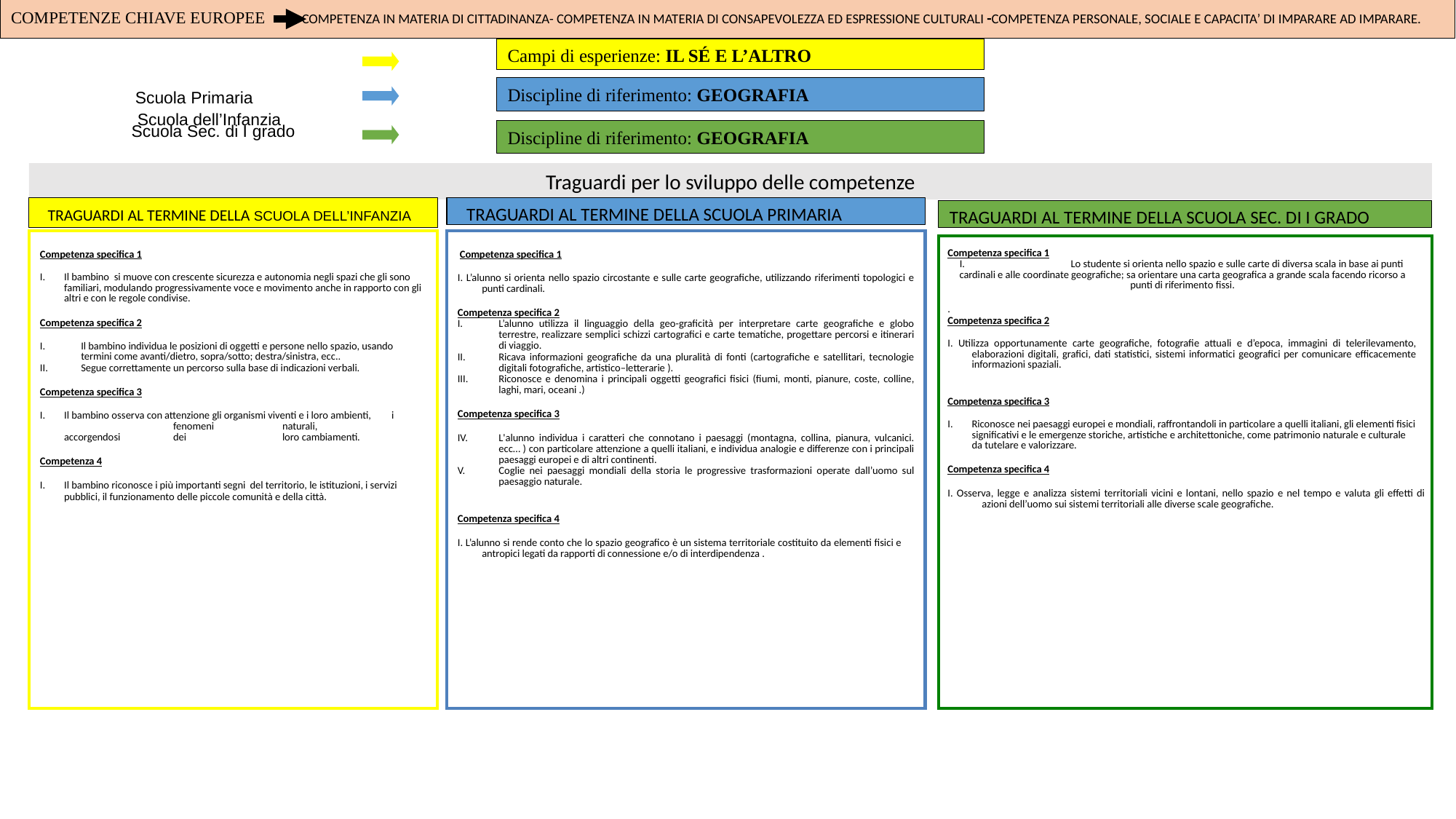

COMPETENZE CHIAVE EUROPEE        COMPETENZA IN MATERIA DI CITTADINANZA- COMPETENZA IN MATERIA DI CONSAPEVOLEZZA ED ESPRESSIONE CULTURALI -COMPETENZA PERSONALE, SOCIALE E CAPACITA’ DI IMPARARE AD IMPARARE.

                           Scuola dell’Infanzia
Campi di esperienze: IL SÉ E L’ALTRO

Discipline di riferimento: GEOGRAFIA

Scuola Primaria

   Scuola Sec. di I grado
Discipline di riferimento: GEOGRAFIA

Traguardi per lo sviluppo delle competenze
TRAGUARDI AL TERMINE DELLA SCUOLA DELL’INFANZIA

  TRAGUARDI AL TERMINE DELLA SCUOLA PRIMARIA

TRAGUARDI AL TERMINE DELLA SCUOLA SEC. DI I GRADO

| Competenza specifica 1 I. Il bambino si muove con crescente sicurezza e autonomia negli spazi che gli sono familiari, modulando progressivamente voce e movimento anche in rapporto con gli altri e con le regole condivise. Competenza specifica 2 Il bambino individua le posizioni di oggetti e persone nello spazio, usando termini come avanti/dietro, sopra/sotto; destra/sinistra, ecc.. Segue correttamente un percorso sulla base di indicazioni verbali. Competenza specifica 3 I. Il bambino osserva con attenzione gli organismi viventi e i loro ambienti, i fenomeni naturali, accorgendosi dei loro cambiamenti. Competenza 4 I. Il bambino riconosce i più importanti segni del territorio, le istituzioni, i servizi pubblici, il funzionamento delle piccole comunità e della città. |
| --- |
| Competenza specifica 1 I. L’alunno si orienta nello spazio circostante e sulle carte geografiche, utilizzando riferimenti topologici e punti cardinali. Competenza specifica 2 L’alunno utilizza il linguaggio della geo-graficità per interpretare carte geografiche e globo terrestre, realizzare semplici schizzi cartografici e carte tematiche, progettare percorsi e itinerari di viaggio. Ricava informazioni geografiche da una pluralità di fonti (cartografiche e satellitari, tecnologie digitali fotografiche, artistico–letterarie ). Riconosce e denomina i principali oggetti geografici fisici (fiumi, monti, pianure, coste, colline, laghi, mari, oceani .) Competenza specifica 3 L'alunno individua i caratteri che connotano i paesaggi (montagna, collina, pianura, vulcanici. ecc… ) con particolare attenzione a quelli italiani, e individua analogie e differenze con i principali paesaggi europei e di altri continenti. Coglie nei paesaggi mondiali della storia le progressive trasformazioni operate dall’uomo sul paesaggio naturale. Competenza specifica 4 I. L’alunno si rende conto che lo spazio geografico è un sistema territoriale costituito da elementi fisici e antropici legati da rapporti di connessione e/o di interdipendenza . |
| --- |
| Competenza specifica 1 I. Lo studente si orienta nello spazio e sulle carte di diversa scala in base ai punti cardinali e alle coordinate geografiche; sa orientare una carta geografica a grande scala facendo ricorso a punti di riferimento fissi. . Competenza specifica 2 I. Utilizza opportunamente carte geografiche, fotografie attuali e d’epoca, immagini di telerilevamento, elaborazioni digitali, grafici, dati statistici, sistemi informatici geografici per comunicare efficacemente informazioni spaziali. Competenza specifica 3 I. Riconosce nei paesaggi europei e mondiali, raffrontandoli in particolare a quelli italiani, gli elementi fisici significativi e le emergenze storiche, artistiche e architettoniche, come patrimonio naturale e culturale da tutelare e valorizzare. Competenza specifica 4 I. Osserva, legge e analizza sistemi territoriali vicini e lontani, nello spazio e nel tempo e valuta gli effetti di azioni dell’uomo sui sistemi territoriali alle diverse scale geografiche. |
| --- |